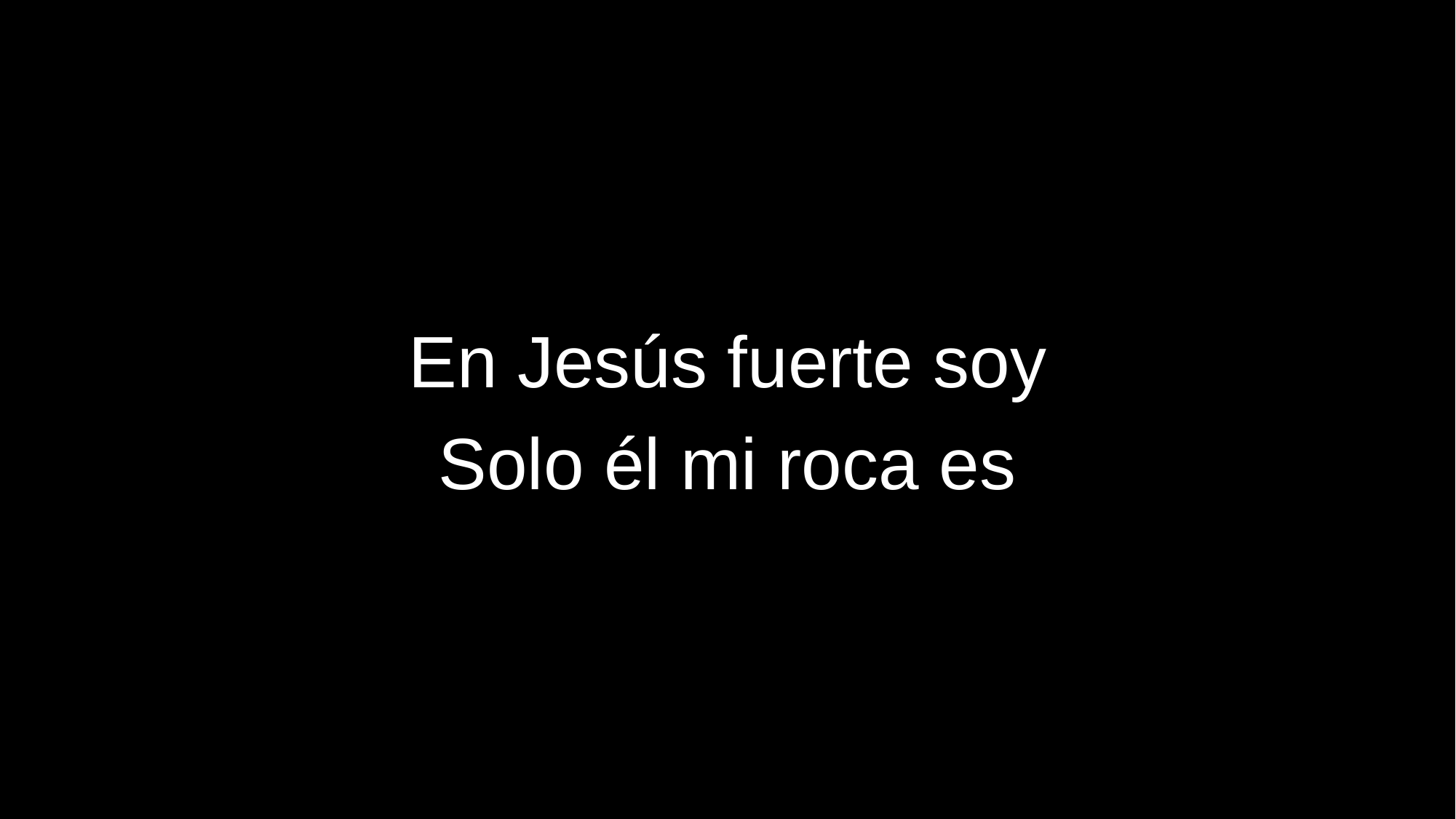

En Jesús fuerte soy
Solo él mi roca es